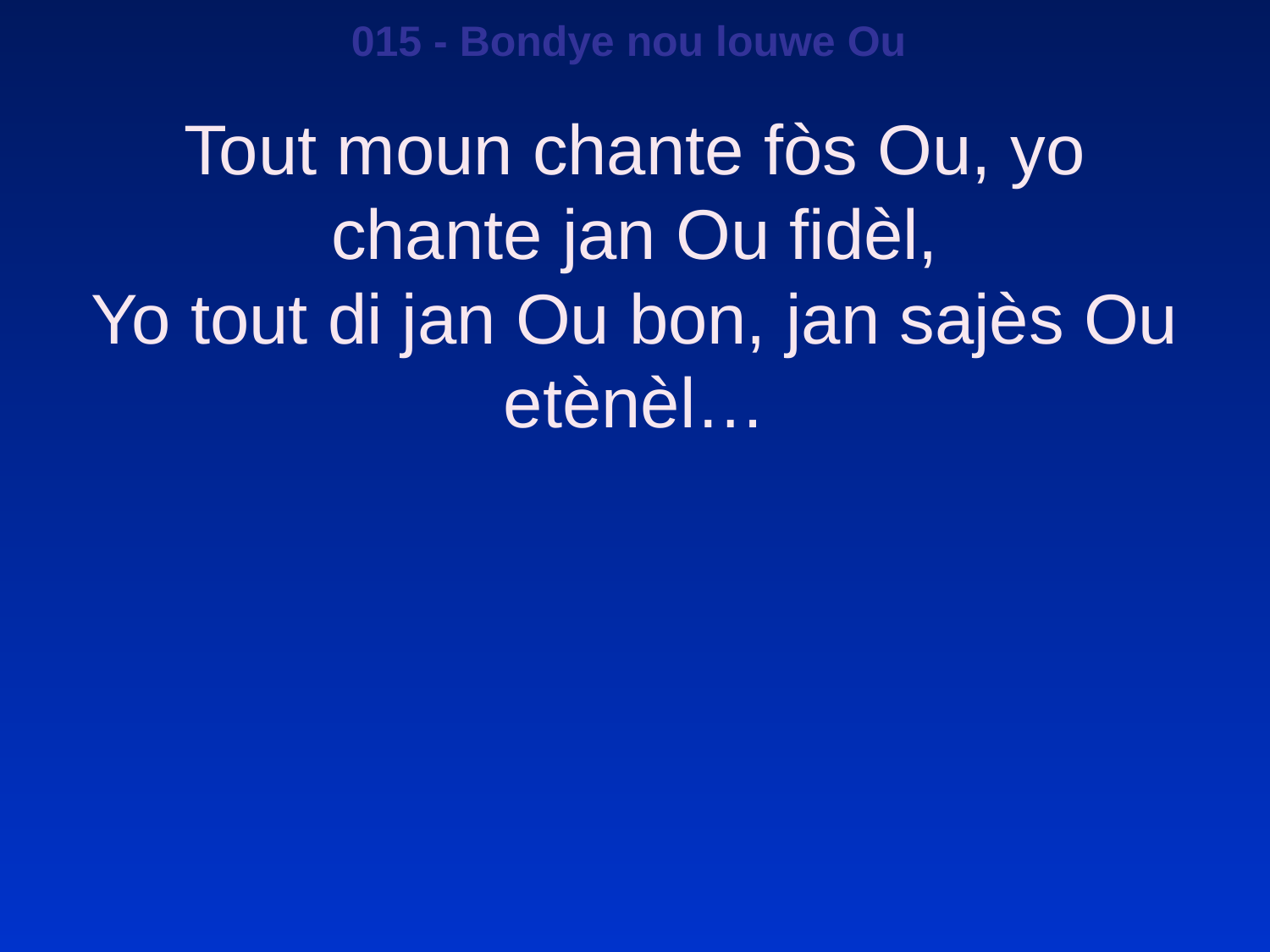

015 - Bondye nou louwe Ou
Tout moun chante fòs Ou, yo chante jan Ou fidèl,
Yo tout di jan Ou bon, jan sajès Ou etènèl…